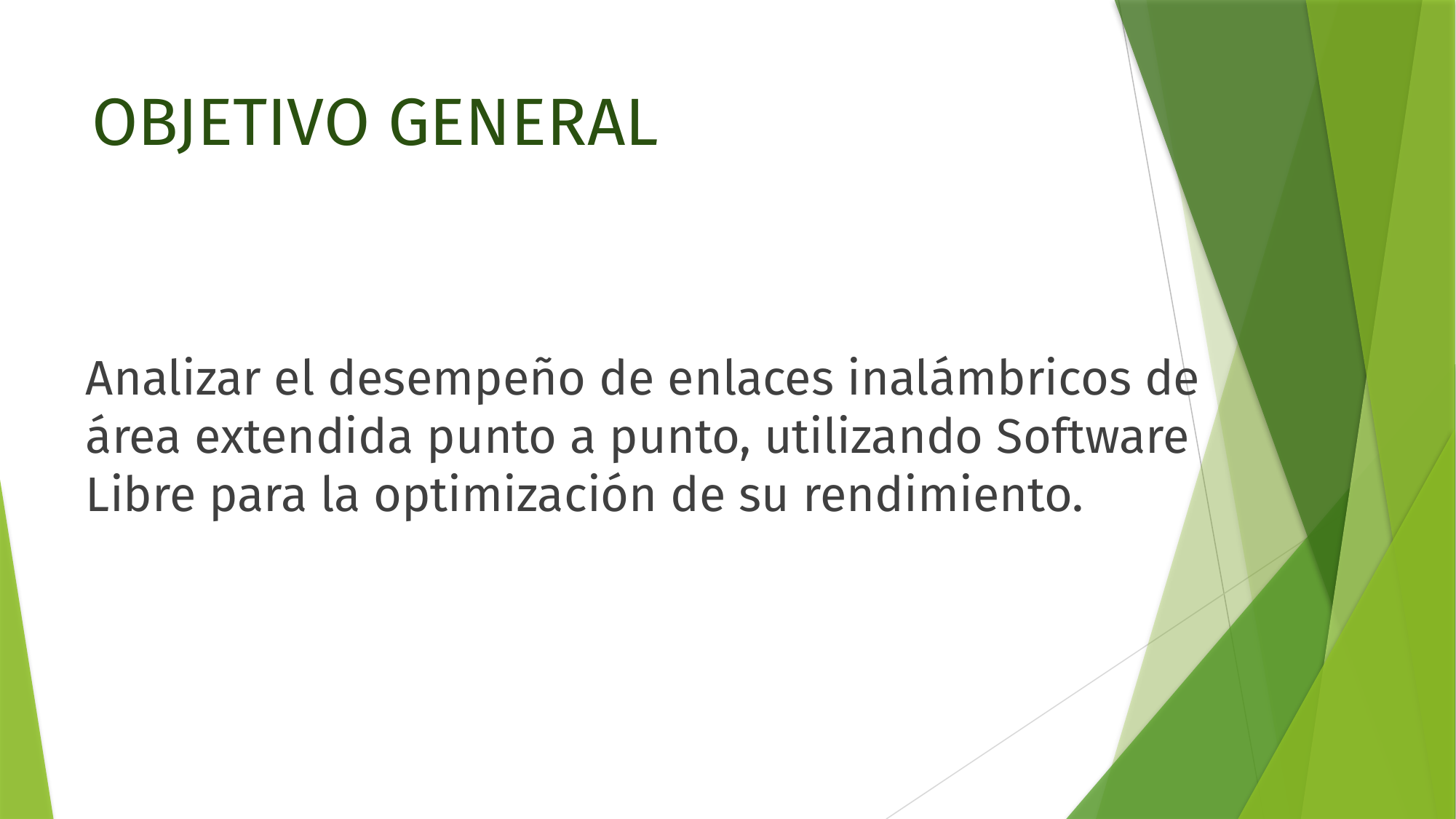

# OBJETIVO GENERAL
Analizar el desempeño de enlaces inalámbricos de área extendida punto a punto, utilizando Software Libre para la optimización de su rendimiento.